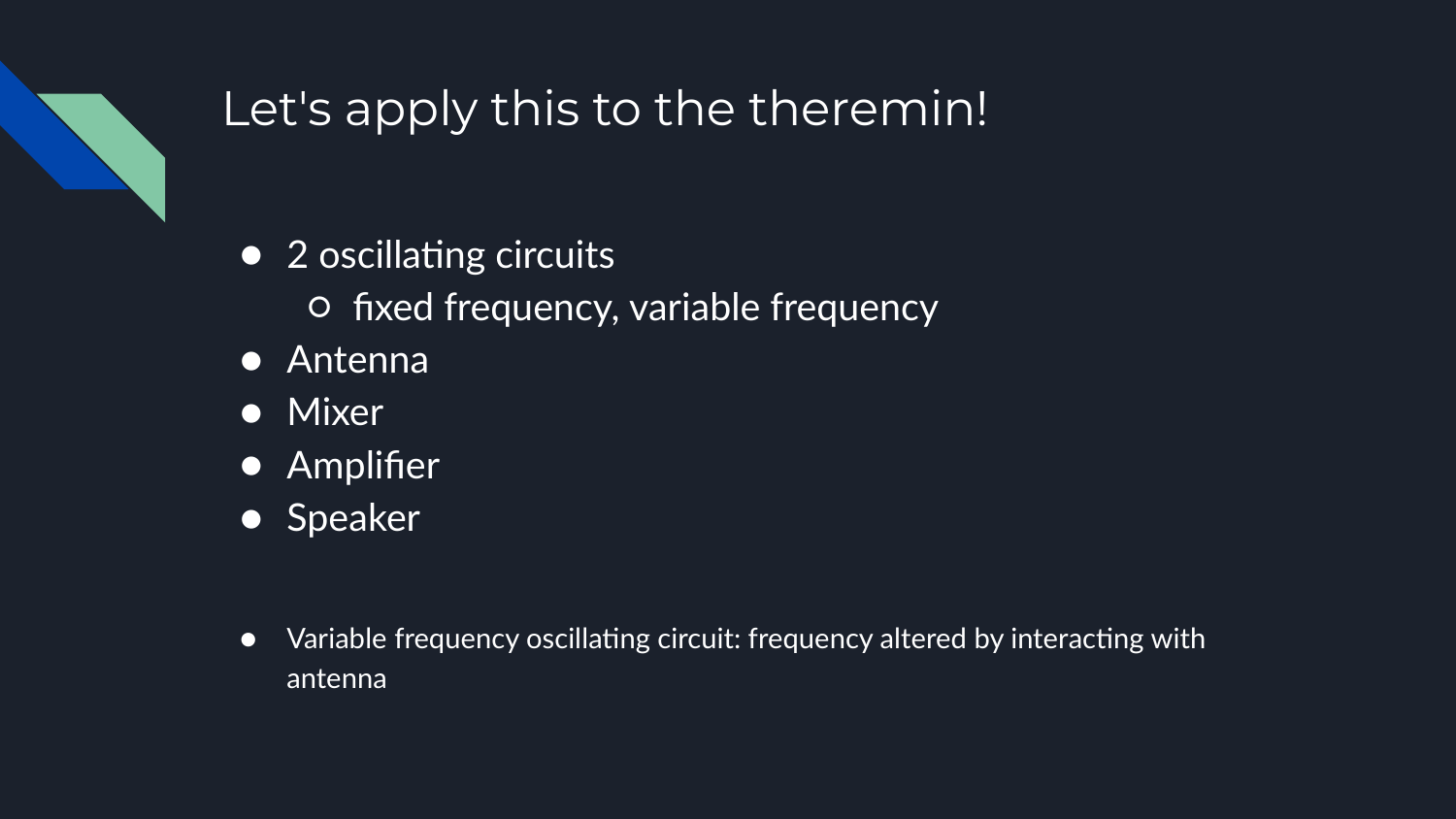

# Let's apply this to the theremin!
2 oscillating circuits
fixed frequency, variable frequency
Antenna
Mixer
Amplifier
Speaker

Variable frequency oscillating circuit: frequency altered by interacting with antenna